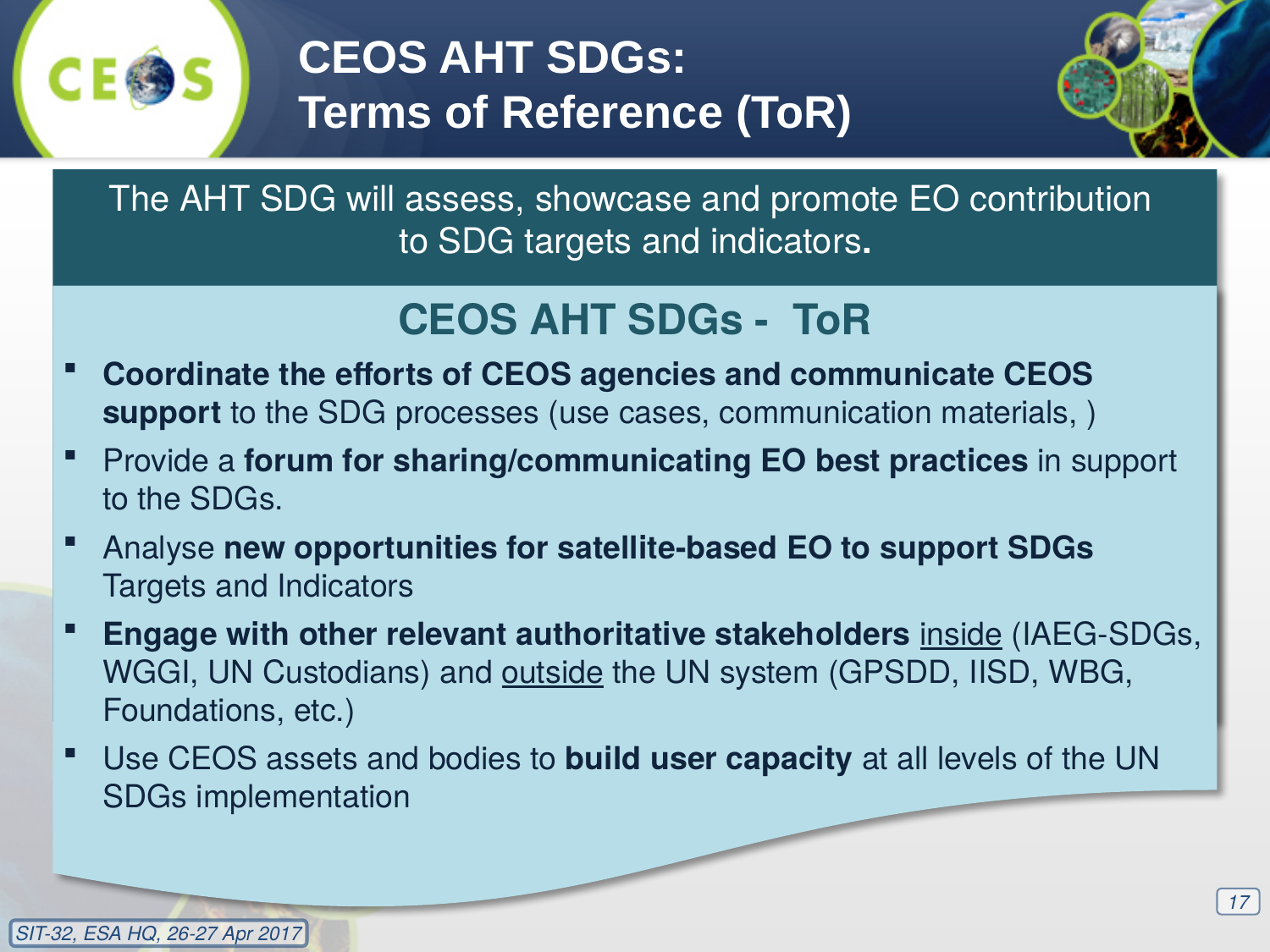

CEOS AHT SDGs:
Terms of Reference (ToR)
The AHT SDG will assess, showcase and promote EO contribution
to SDG targets and indicators.
CEOS AHT SDGs -  ToR
Coordinate the efforts of CEOS agencies and communicate CEOS support to the SDG processes (use cases, communication materials, )
Provide a forum for sharing/communicating EO best practices in support to the SDGs.
Analyse new opportunities for satellite-based EO to support SDGs Targets and Indicators
Engage with other relevant authoritative stakeholders inside (IAEG-SDGs, WGGI, UN Custodians) and outside the UN system (GPSDD, IISD, WBG, Foundations, etc.)
Use CEOS assets and bodies to build user capacity at all levels of the UN SDGs implementation
17